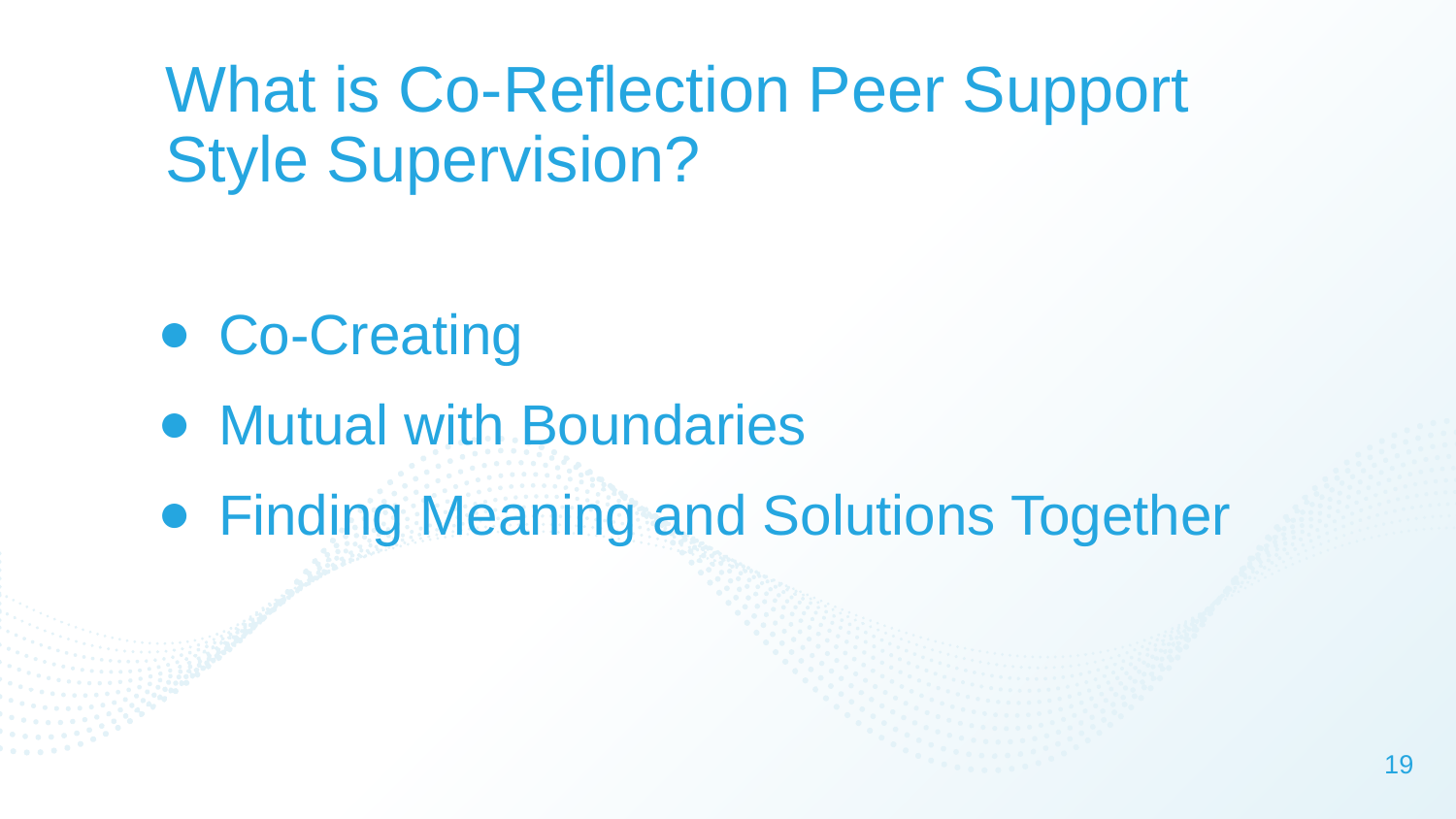

# What is Co-Reflection Peer Support Style Supervision?
Co-Creating
Mutual with Boundaries
Finding Meaning and Solutions Together
19